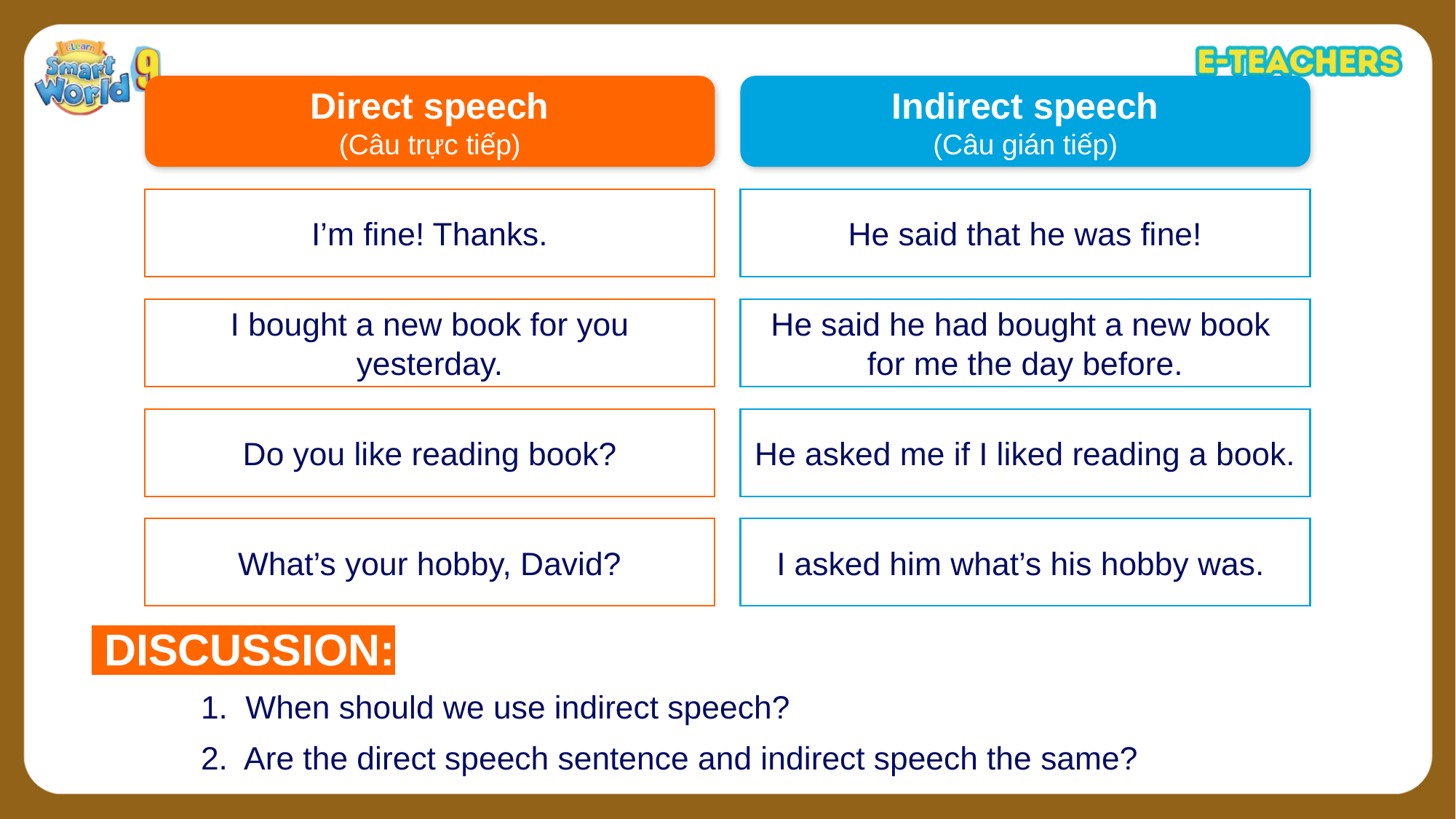

Direct speech
(Câu trực tiếp)
Indirect speech
(Câu gián tiếp)
I’m fine! Thanks.
He said that he was fine!
I bought a new book for you yesterday.
He said he had bought a new book
for me the day before.
Do you like reading book?
He asked me if I liked reading a book.
What’s your hobby, David?
I asked him what’s his hobby was.
 DISCUSSION:
	1.  When should we use indirect speech?
	2.  Are the direct speech sentence and indirect speech the same?